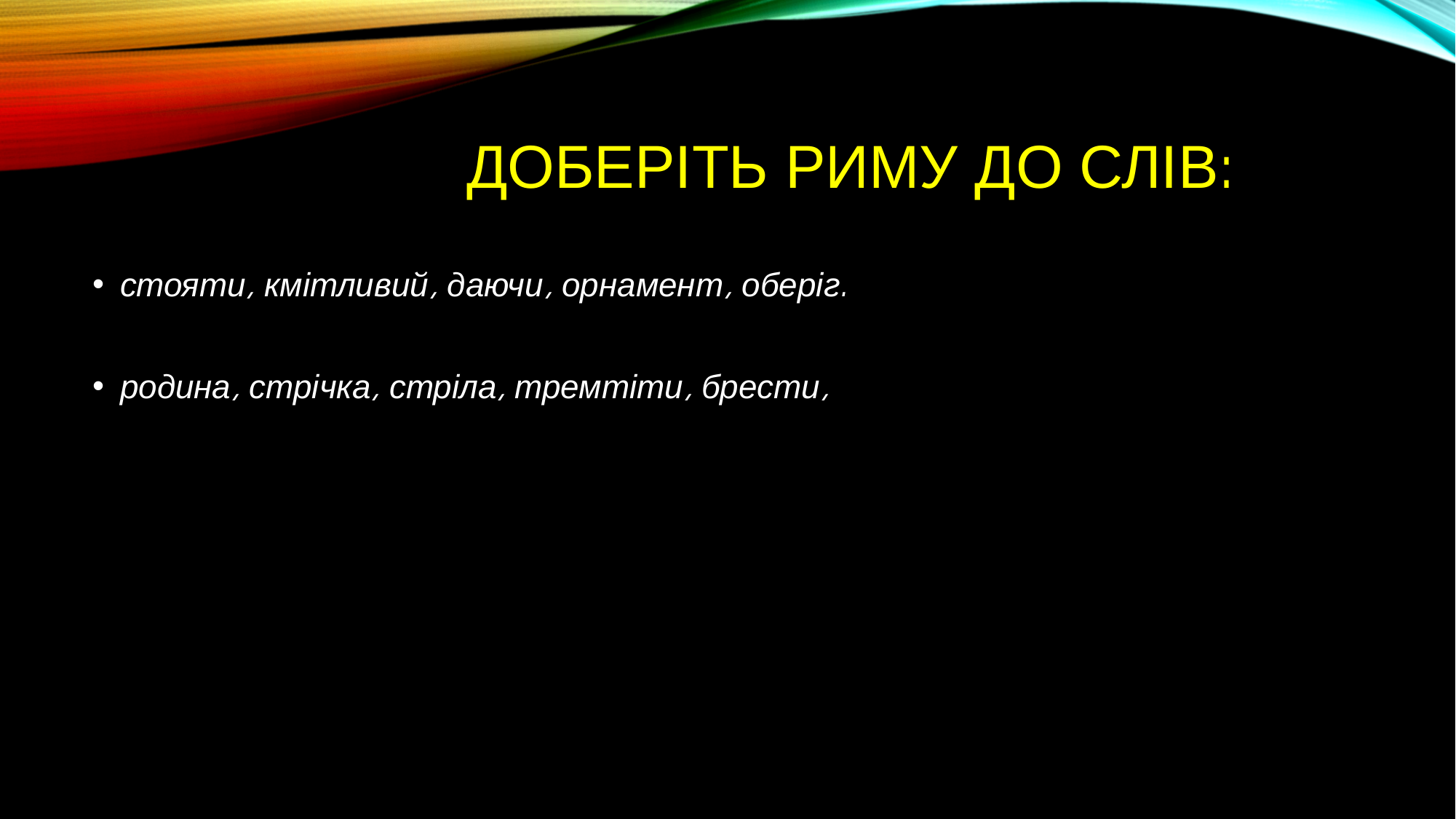

# Доберіть риму до слів:
стояти, кмітливий, даючи, орнамент, оберіг.

родина, стрічка, стріла, тремтіти, брести,